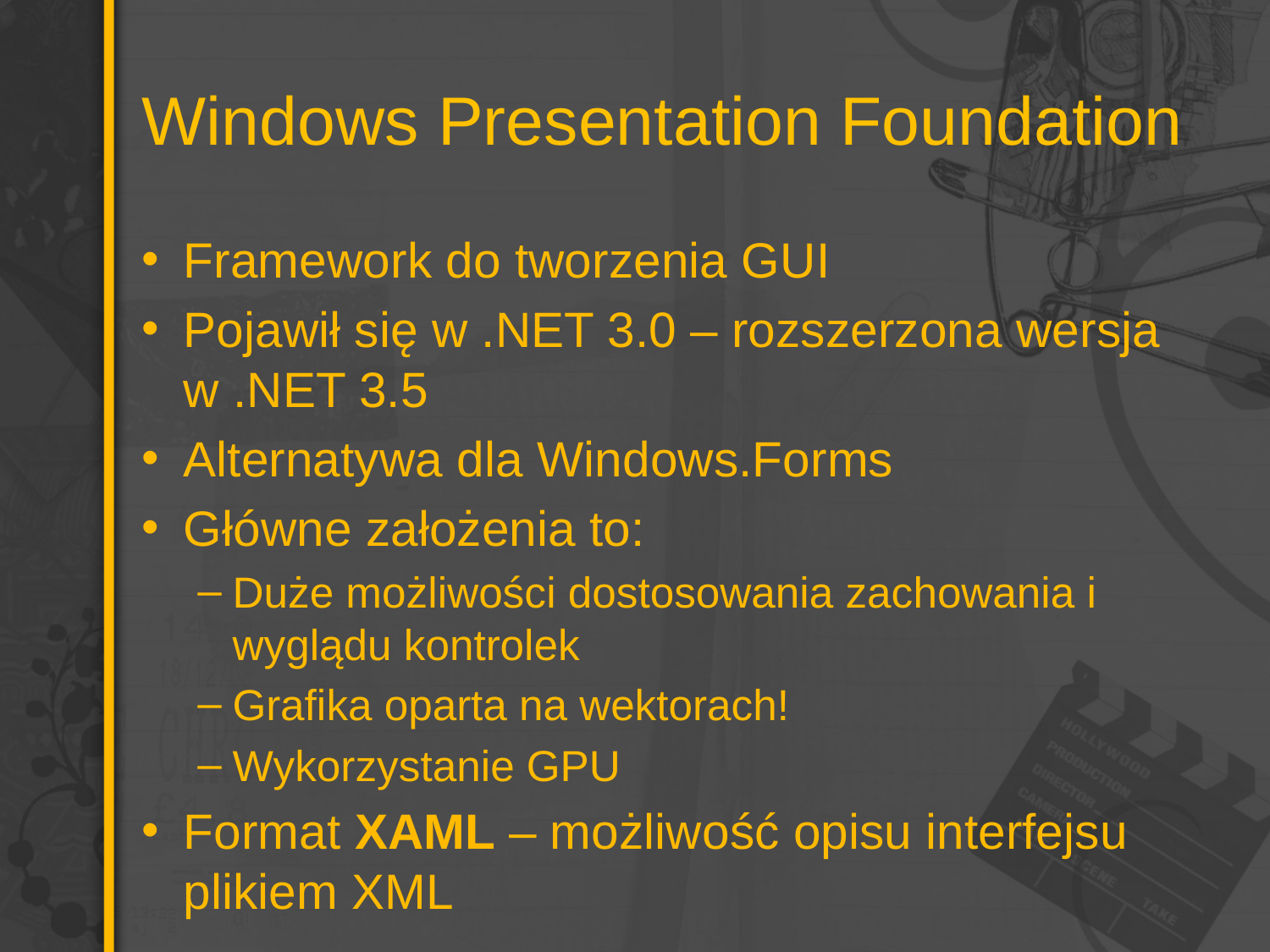

# Windows Presentation Foundation
Framework do tworzenia GUI
Pojawił się w .NET 3.0 – rozszerzona wersja w .NET 3.5
Alternatywa dla Windows.Forms
Główne założenia to:
Duże możliwości dostosowania zachowania i wyglądu kontrolek
Grafika oparta na wektorach!
Wykorzystanie GPU
Format XAML – możliwość opisu interfejsu plikiem XML